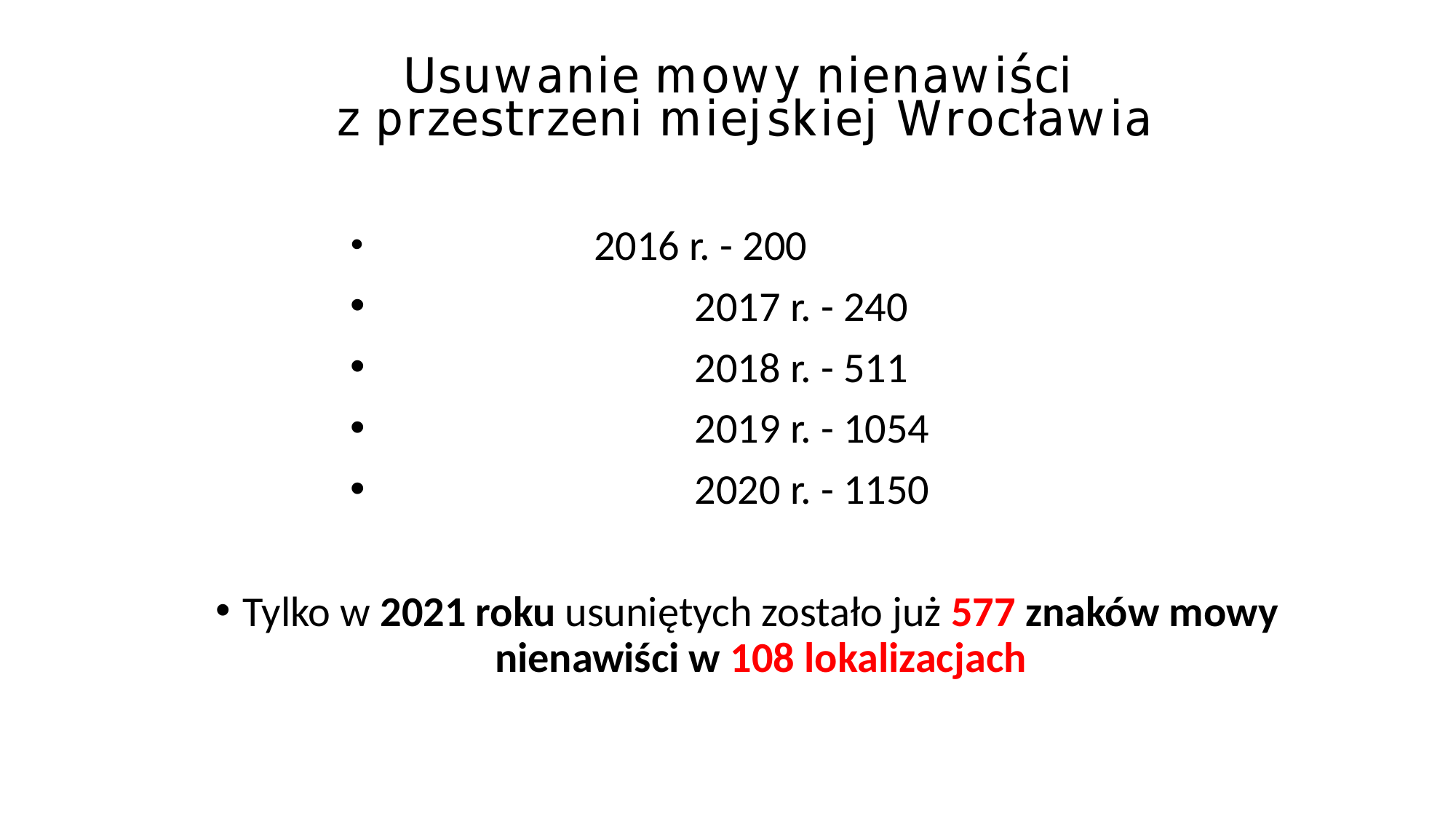

Usuwanie mowy nienawiści
z przestrzeni miejskiej Wrocławia
 2016 r. - 200
	2017 r. - 240
	2018 r. - 511
	2019 r. - 1054
	2020 r. - 1150

Tylko w 2021 roku usuniętych zostało już 577 znaków mowy nienawiści w 108 lokalizacjach